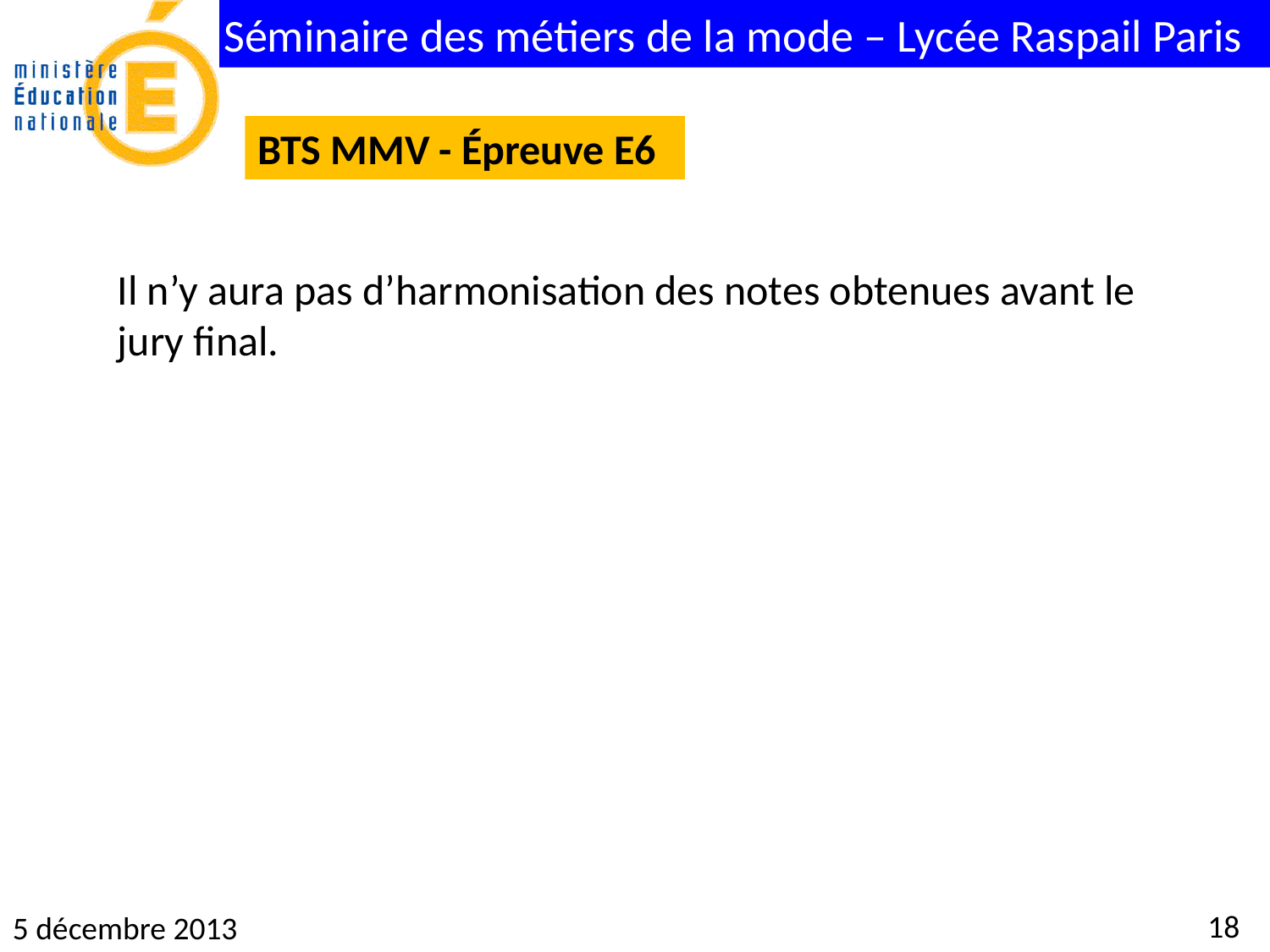

BTS MMV - Épreuve E6

Il n’y aura pas d’harmonisation des notes obtenues avant le jury final.
18
5 décembre 2013